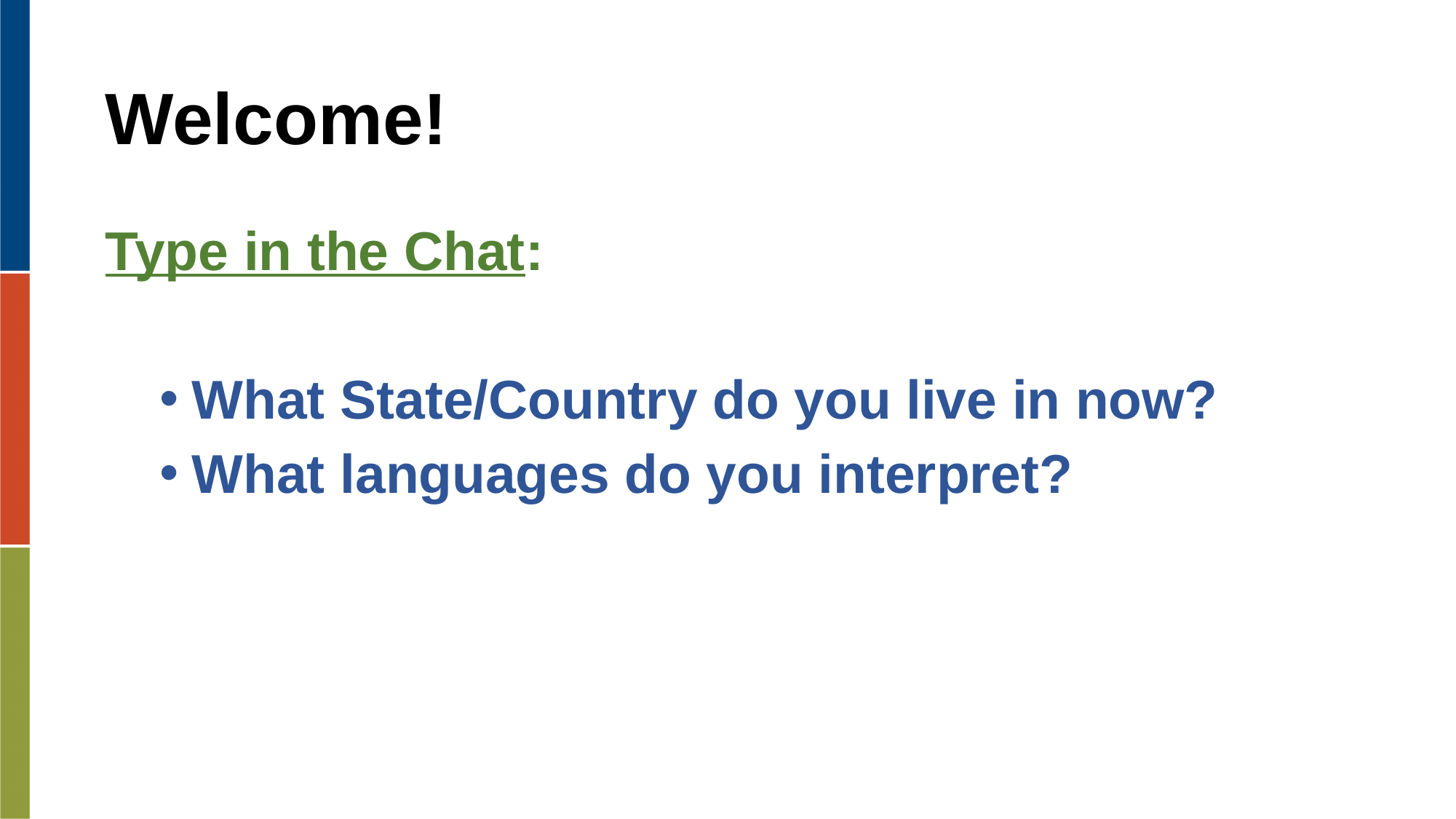

# Welcome!
Type in the Chat:

What State/Country do you live in now?
What languages do you interpret?